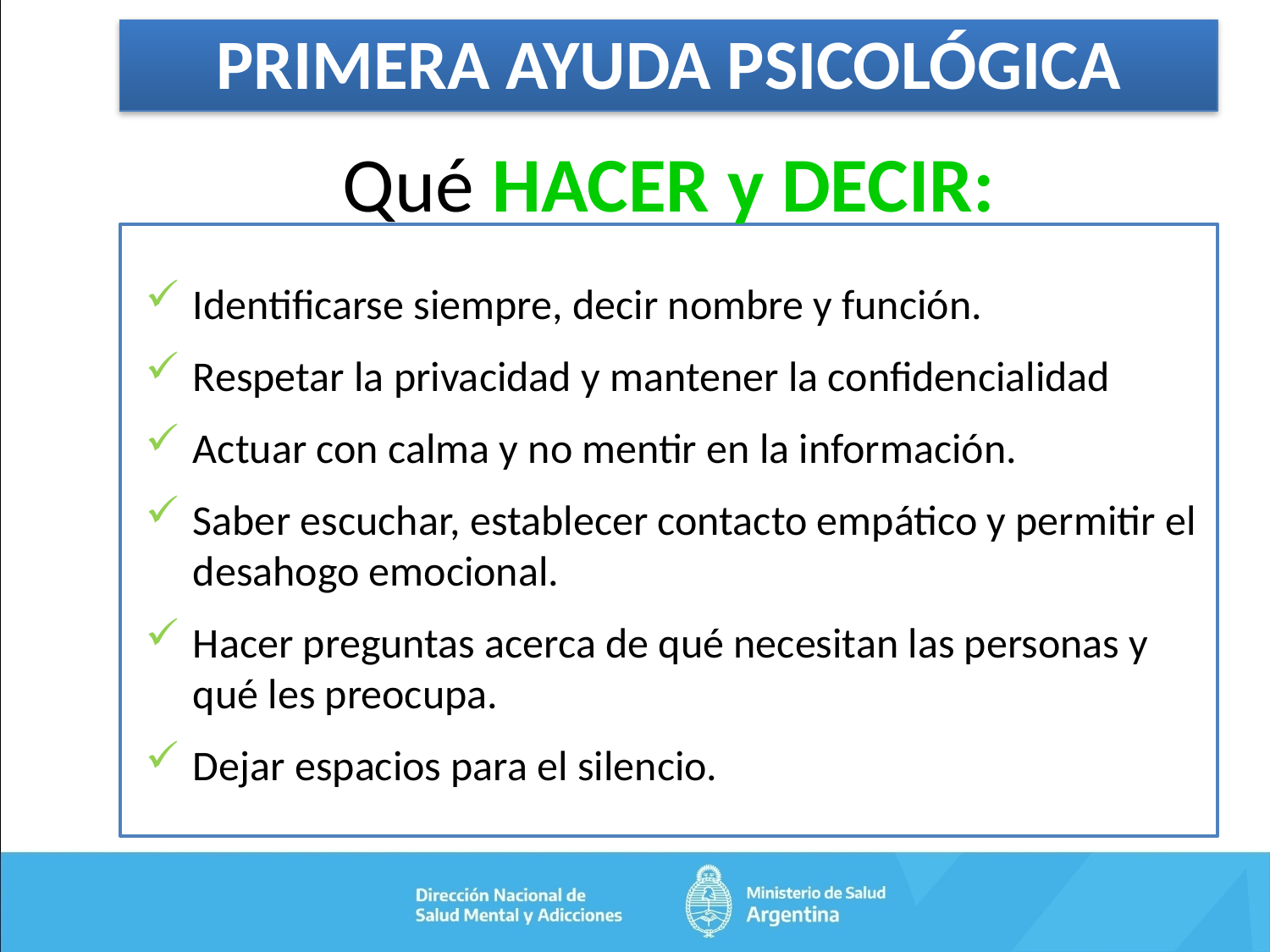

PRIMERA AYUDA PSICOLÓGICA
Qué HACER y DECIR:
Identificarse siempre, decir nombre y función.
Respetar la privacidad y mantener la confidencialidad
Actuar con calma y no mentir en la información.
Saber escuchar, establecer contacto empático y permitir el desahogo emocional.
Hacer preguntas acerca de qué necesitan las personas y qué les preocupa.
Dejar espacios para el silencio.